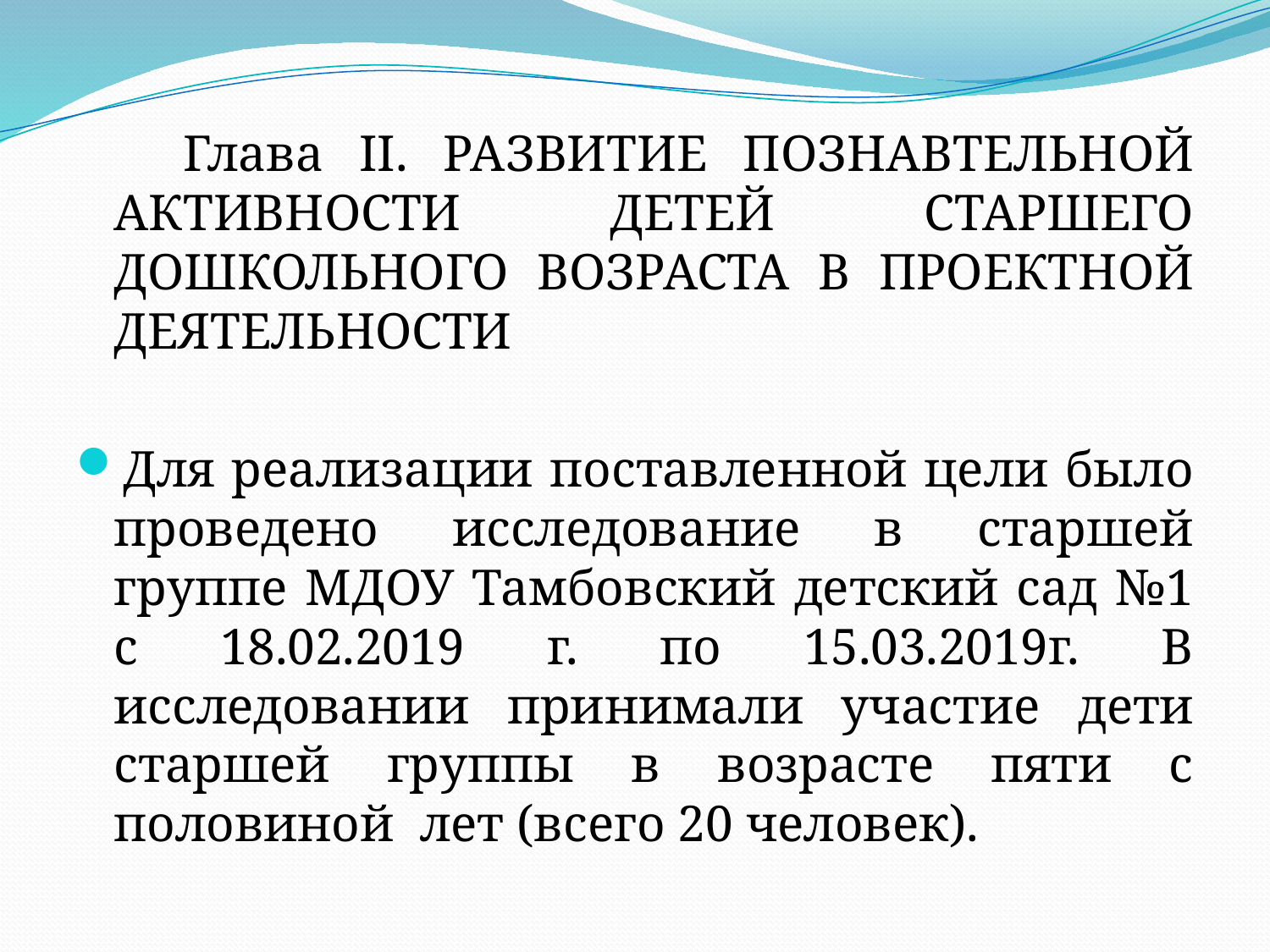

#
   Глава II. РАЗВИТИЕ ПОЗНАВТЕЛЬНОЙ АКТИВНОСТИ ДЕТЕЙ СТАРШЕГО ДОШКОЛЬНОГО ВОЗРАСТА В ПРОЕКТНОЙ ДЕЯТЕЛЬНОСТИ

Для реализации поставленной цели было проведено исследование в старшей группе МДОУ Тамбовский детский сад №1 с 18.02.2019 г. по 15.03.2019г. В исследовании принимали участие дети старшей группы в возрасте пяти с половиной  лет (всего 20 человек).